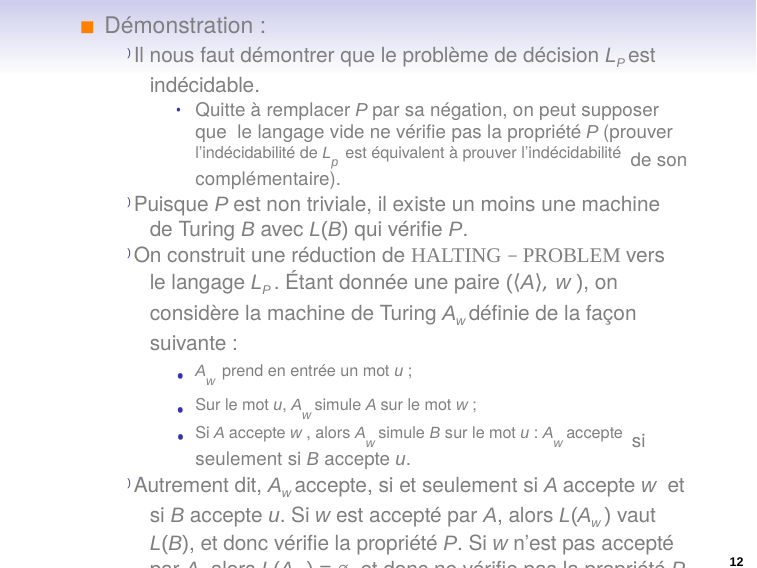

# Démonstration :

) Il nous faut démontrer que le problème de décision LP est  indécidable.
Quitte à remplacer P par sa négation, on peut supposer que  le langage vide ne vérifie pas la propriété P (prouver
l’indécidabilité de Lp  est équivalent à prouver l’indécidabilité  de son complémentaire).
) Puisque P est non triviale, il existe un moins une machine  de Turing B avec L(B) qui vérifie P.
) On construit une réduction de HALTING − PROBLEM vers  le langage LP . Étant donnée une paire (⟨A⟩, w ), on  considère la machine de Turing Aw définie de la façon  suivante :
Aw  prend en entrée un mot u ;
Sur le mot u, Aw simule A sur le mot w ;
Si A accepte w , alors Aw simule B sur le mot u : Aw accepte  si seulement si B accepte u.
) Autrement dit, Aw accepte, si et seulement si A accepte w  et si B accepte u. Si w est accepté par A, alors L(Aw ) vaut  L(B), et donc vérifie la propriété P. Si w n’est pas accepté  par A, alors L(Aw ) = ∅, et donc ne vérifie pas la propriété P.
) La fonction f qui à (⟨A⟩, w ) associe ⟨Aw ⟩ est bien calculable.
12